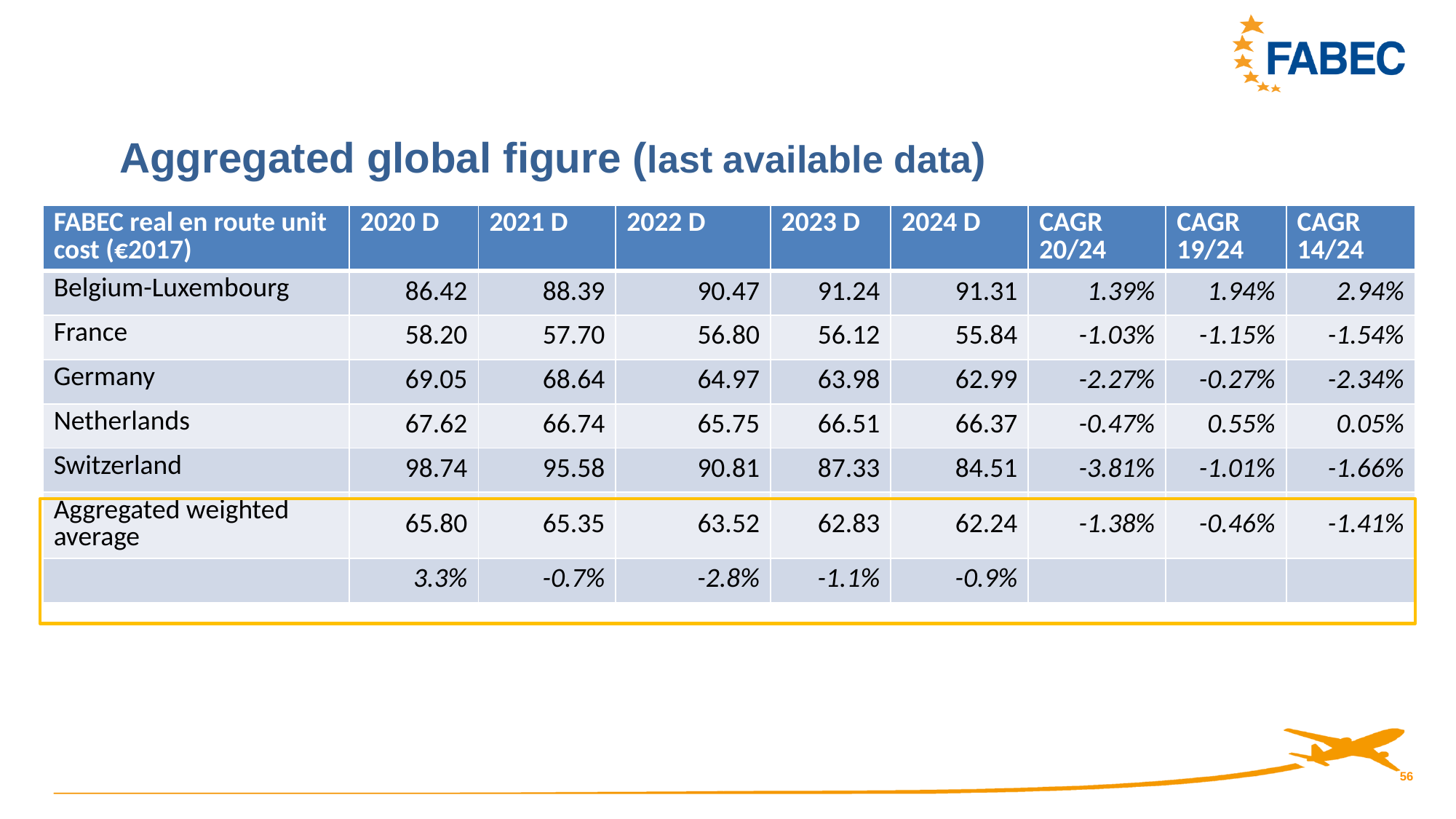

Aggregated global figure (last available data)
| FABEC real en route unit cost (€2017) | 2020 D | 2021 D | 2022 D | 2023 D | 2024 D | CAGR 20/24 | CAGR 19/24 | CAGR 14/24 |
| --- | --- | --- | --- | --- | --- | --- | --- | --- |
| Belgium-Luxembourg | 86.42 | 88.39 | 90.47 | 91.24 | 91.31 | 1.39% | 1.94% | 2.94% |
| France | 58.20 | 57.70 | 56.80 | 56.12 | 55.84 | -1.03% | -1.15% | -1.54% |
| Germany | 69.05 | 68.64 | 64.97 | 63.98 | 62.99 | -2.27% | -0.27% | -2.34% |
| Netherlands | 67.62 | 66.74 | 65.75 | 66.51 | 66.37 | -0.47% | 0.55% | 0.05% |
| Switzerland | 98.74 | 95.58 | 90.81 | 87.33 | 84.51 | -3.81% | -1.01% | -1.66% |
| Aggregated weighted average | 65.80 | 65.35 | 63.52 | 62.83 | 62.24 | -1.38% | -0.46% | -1.41% |
|  | 3.3% | -0.7% | -2.8% | -1.1% | -0.9% |  |  |  |